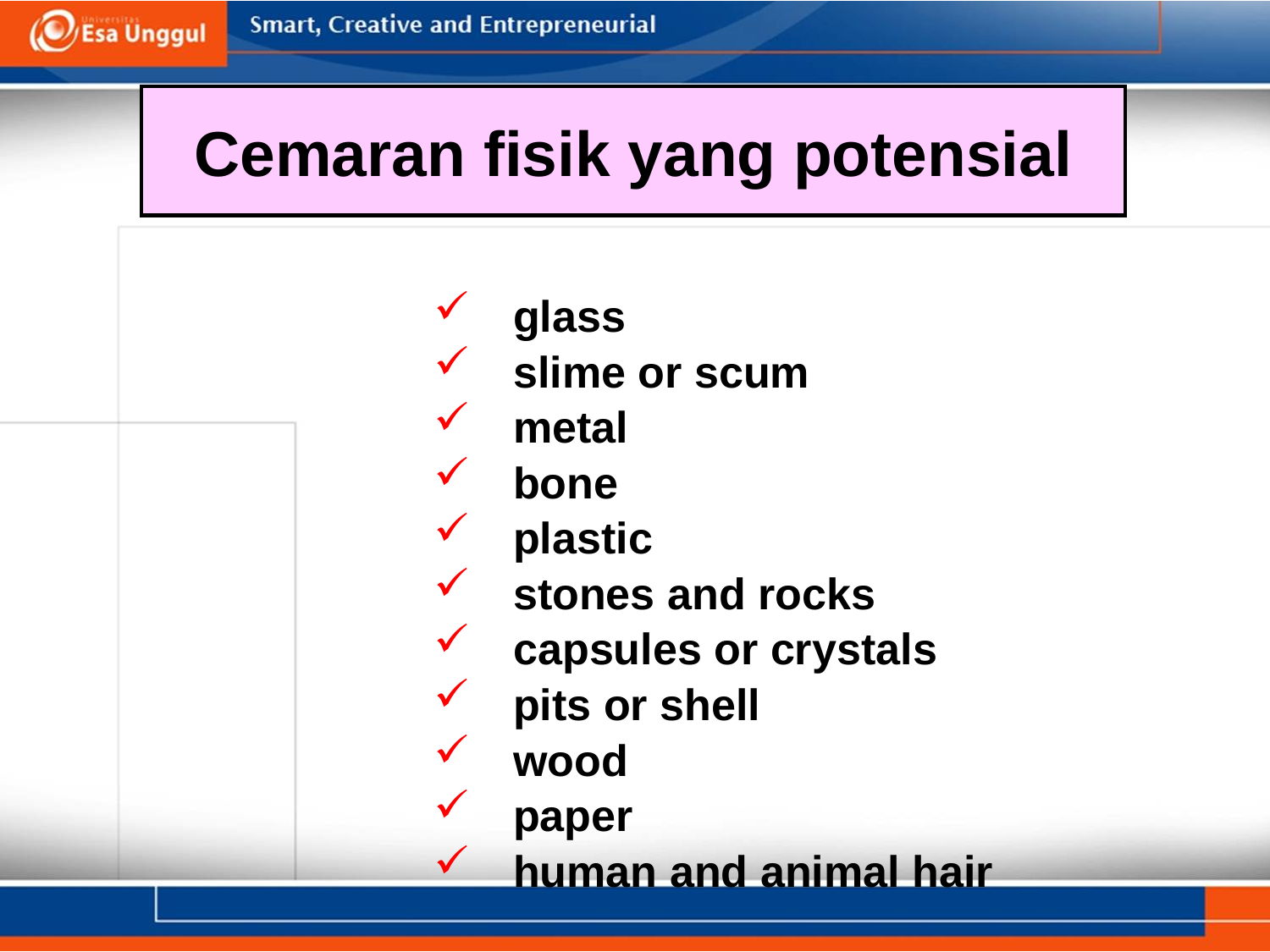

Cemaran fisik yang potensial
glass
slime or scum
metal
bone
plastic
stones and rocks
capsules or crystals
pits or shell
wood
paper
human and animal hair